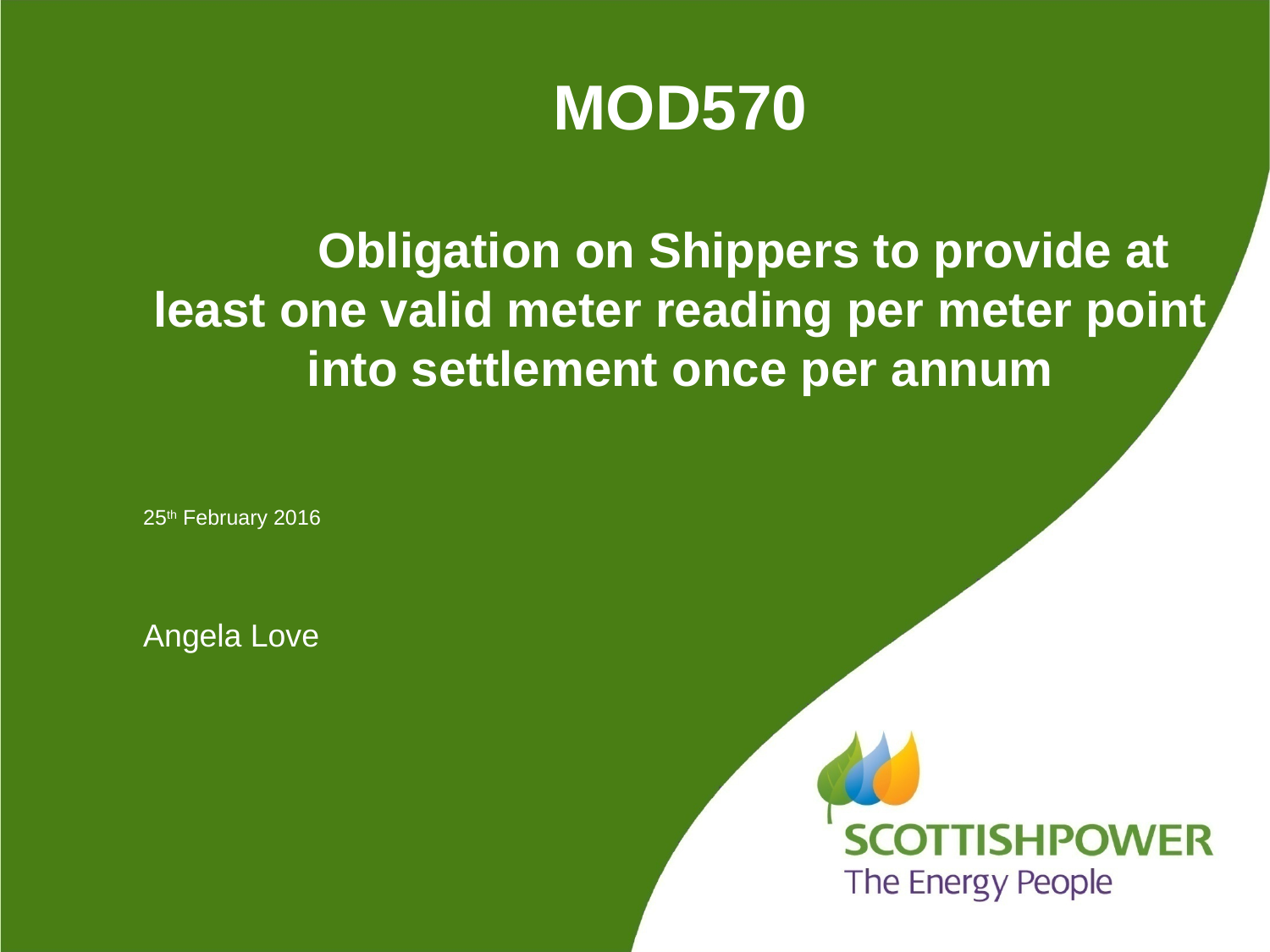

# MOD570 Obligation on Shippers to provide at least one valid meter reading per meter point into settlement once per annum
25th February 2016

Angela Love